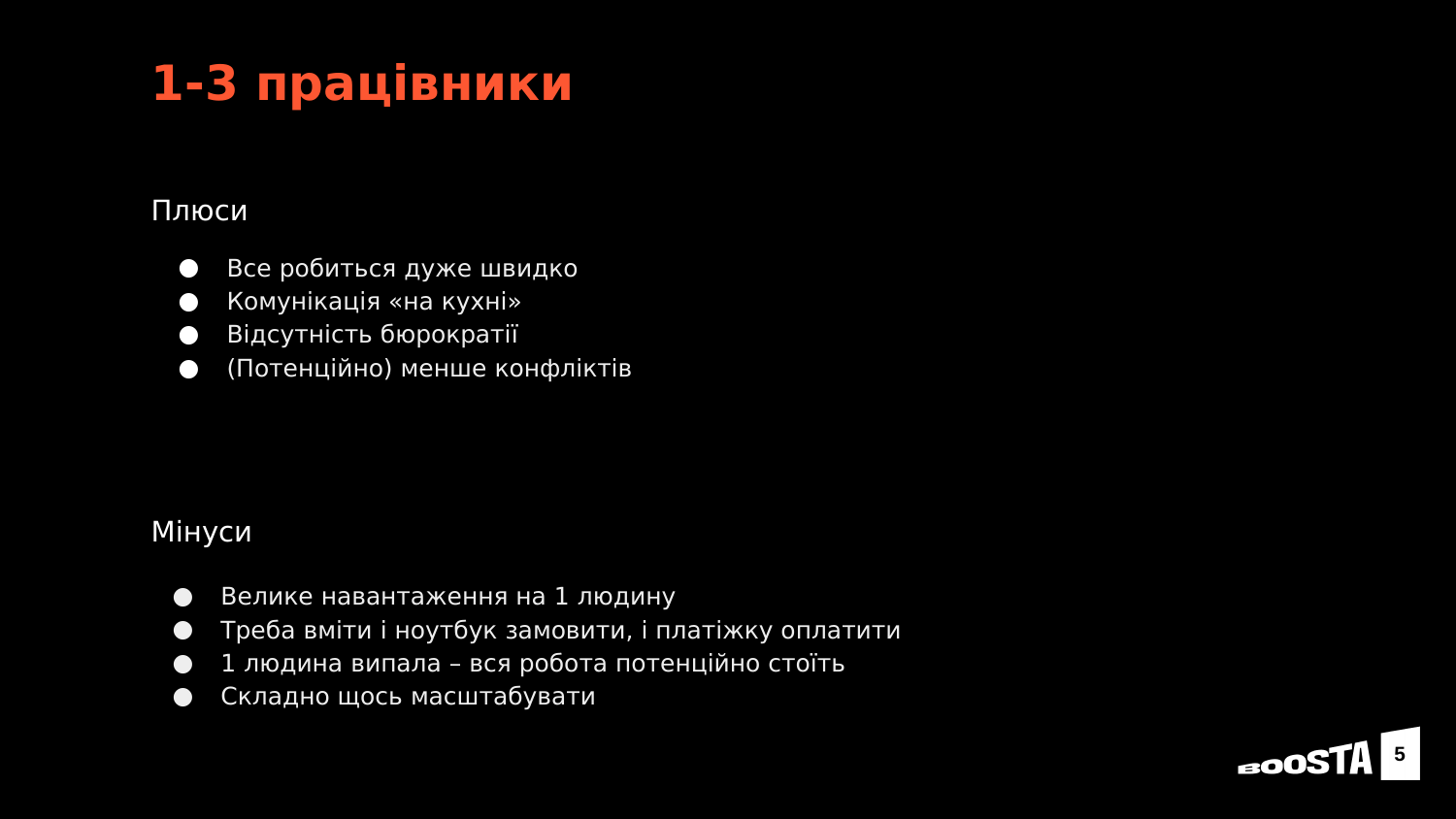

# 1-3 працівники
Плюси
Все робиться дуже швидко
Комунікація «на кухні»
Відсутність бюрократії
(Потенційно) менше конфліктів

Мінуси
Велике навантаження на 1 людину
Треба вміти і ноутбук замовити, і платіжку оплатити
1 людина випала – вся робота потенційно стоїть
Складно щось масштабувати

5